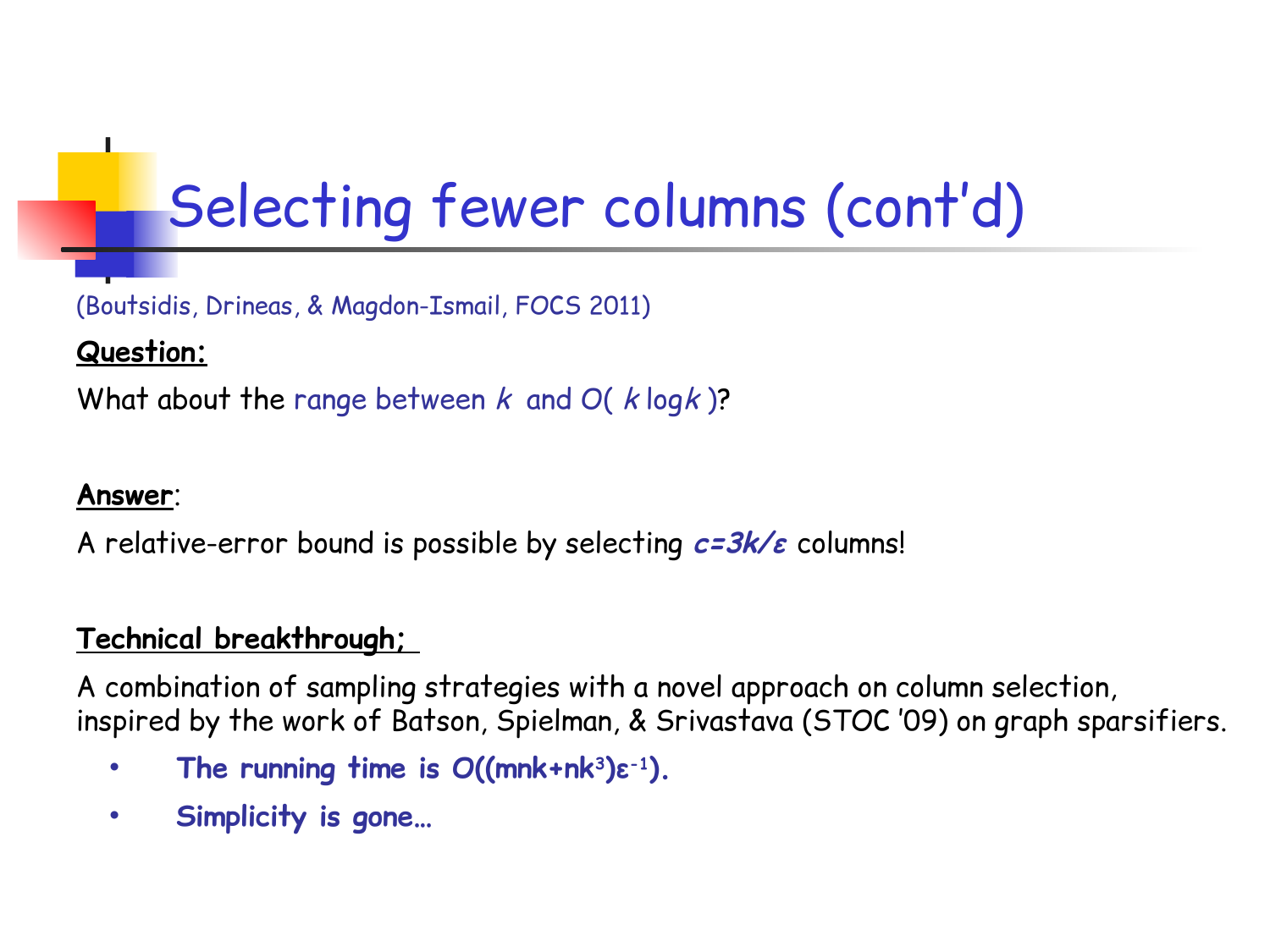

# Selecting fewer columns (cont’d)
(Boutsidis, Drineas, & Magdon-Ismail, FOCS 2011)
Question:
What about the range between k  and O( k logk )?

Answer:
A relative-error bound is possible by selecting c=3k/ε columns!

Technical breakthrough;
A combination of sampling strategies with a novel approach on column selection, inspired by the work of Batson, Spielman, & Srivastava (STOC ’09) on graph sparsifiers.
   The running time is O((mnk+nk3)ε-1).
   Simplicity is gone…